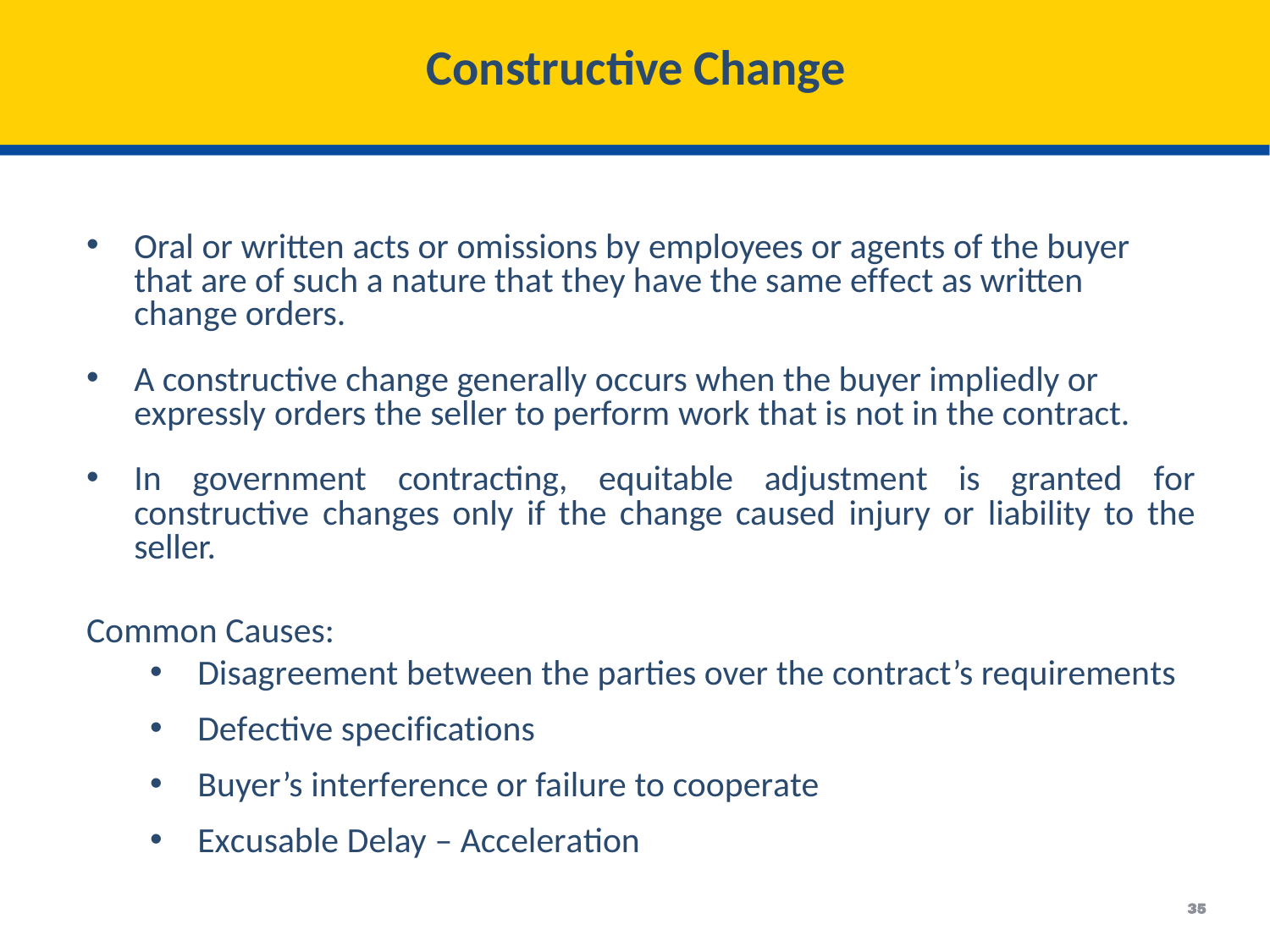

# Constructive Change
Oral or written acts or omissions by employees or agents of the buyer that are of such a nature that they have the same effect as written change orders.
A constructive change generally occurs when the buyer impliedly or expressly orders the seller to perform work that is not in the contract.
In government contracting, equitable adjustment is granted for constructive changes only if the change caused injury or liability to the seller.

Common Causes:
Disagreement between the parties over the contract’s requirements
Defective specifications
Buyer’s interference or failure to cooperate
Excusable Delay – Acceleration
35